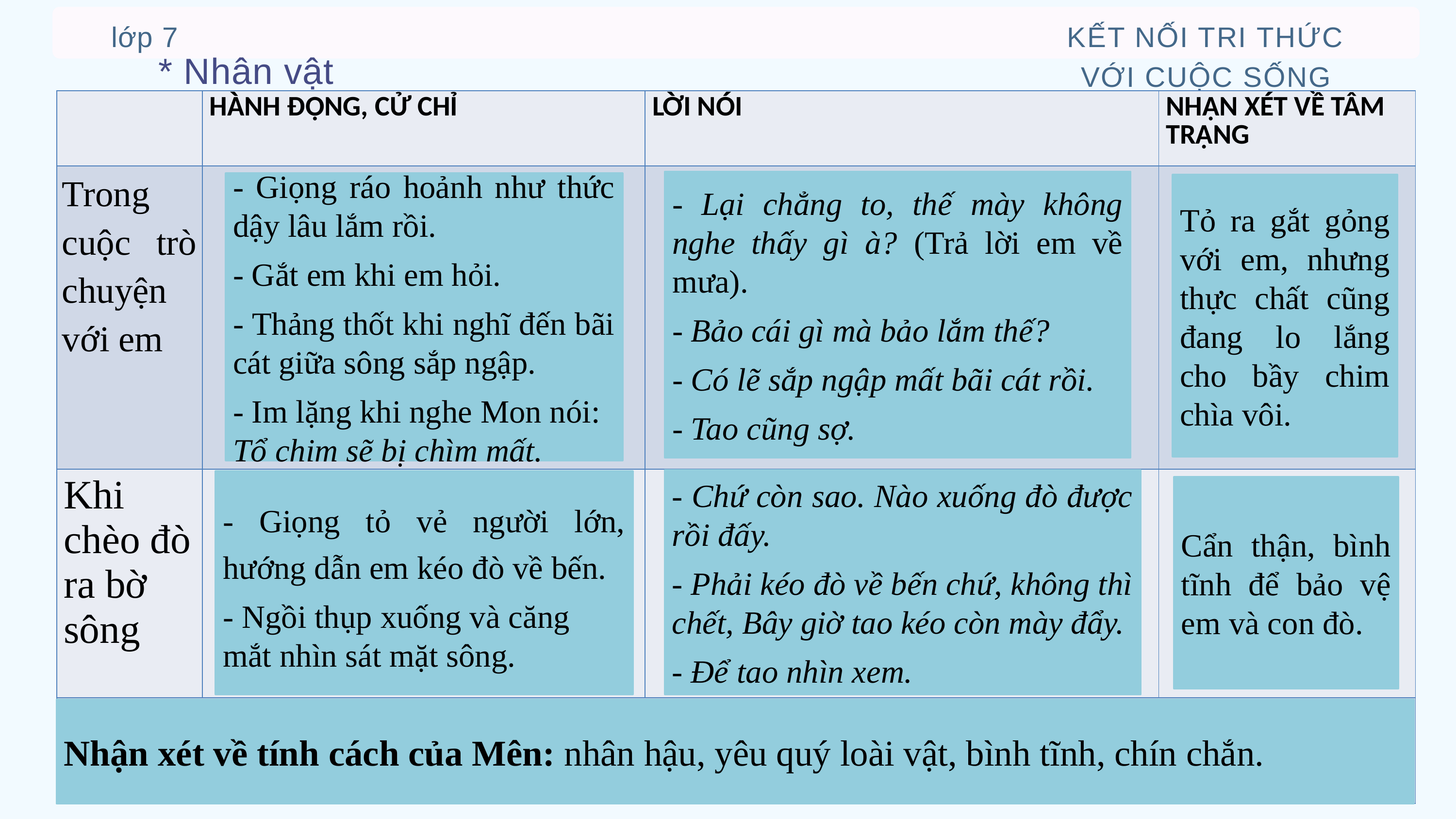

KẾT NỐI TRI THỨC VỚI CUỘC SỐNG
lớp 7
* Nhân vật Mên
|  | HÀNH ĐỘNG, CỬ CHỈ | LỜI NÓI | NHẬN XÉT VỀ TÂM TRẠNG |
| --- | --- | --- | --- |
| Trong cuộc trò chuyện với em |  |  |  |
| Khi chèo đò ra bờ sông |  |  |  |
|  |  |  |  |
- Lại chẳng to, thế mày không nghe thấy gì à? (Trả lời em về mưa).
- Bảo cái gì mà bảo lắm thế?
- Có lẽ sắp ngập mất bãi cát rồi.
- Tao cũng sợ.
- Giọng ráo hoảnh như thức dậy lâu lắm rồi.
- Gắt em khi em hỏi.
- Thảng thốt khi nghĩ đến bãi cát giữa sông sắp ngập.
- Im lặng khi nghe Mon nói: Tổ chim sẽ bị chìm mất.
Tỏ ra gắt gỏng với em, nhưng thực chất cũng đang lo lắng cho bầy chim chìa vôi.
- Chứ còn sao. Nào xuống đò được rồi đấy.
- Phải kéo đò về bến chứ, không thì chết, Bây giờ tao kéo còn mày đẩy.
- Để tao nhìn xem.
- Giọng tỏ vẻ người lớn, hướng dẫn em kéo đò về bến.
- Ngồi thụp xuống và căng mắt nhìn sát mặt sông.
Cẩn thận, bình tĩnh để bảo vệ em và con đò.
Nhận xét về tính cách của Mên: nhân hậu, yêu quý loài vật, bình tĩnh, chín chắn.